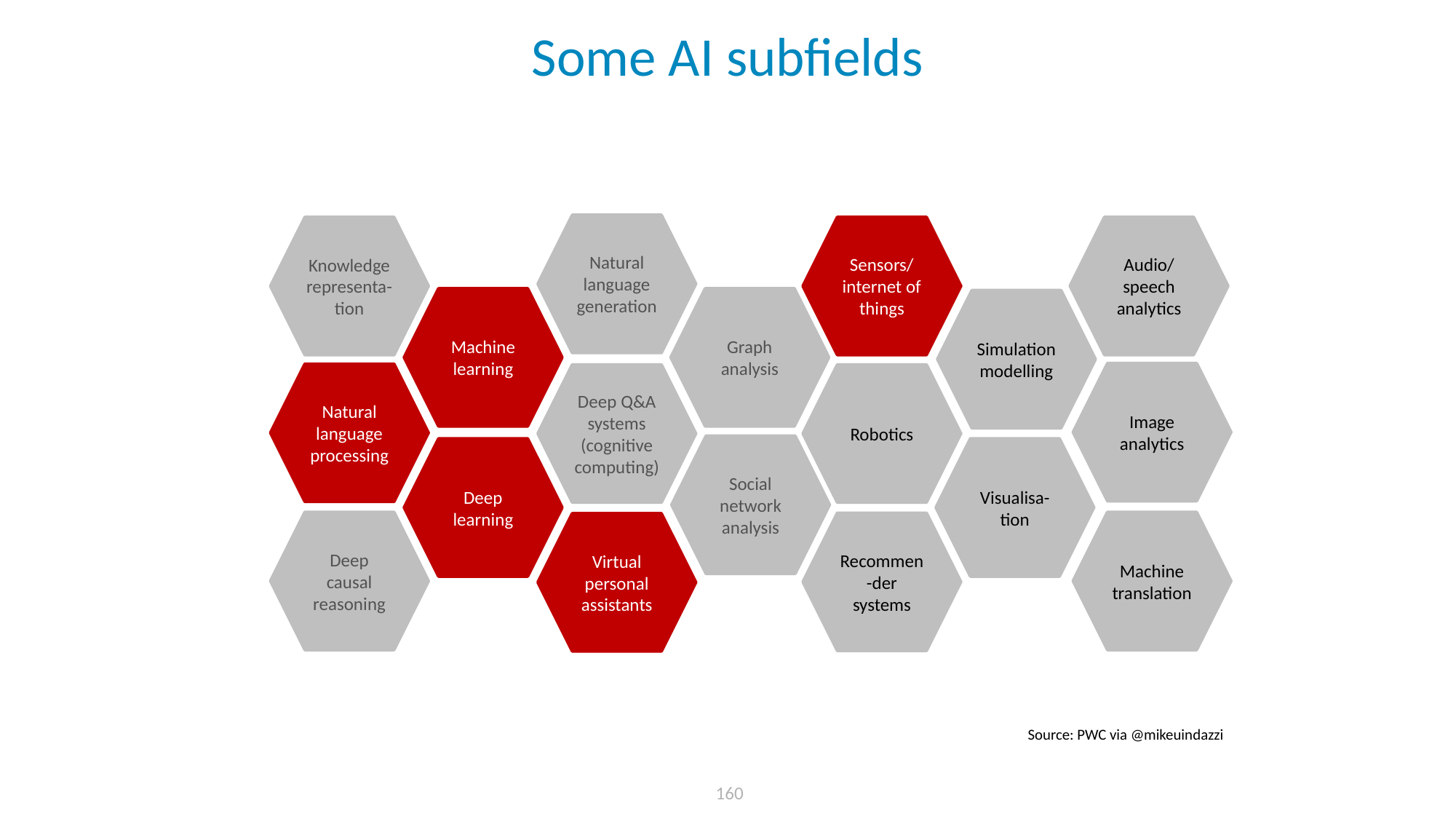

# Some AI subfields
Natural language generation
Sensors/
internet of things
Audio/
speech analytics
Knowledge representa-tion
Machine learning
Graph analysis
Simulation modelling
Image analytics
Natural language processing
Deep Q&A systems
(cognitive computing)
Robotics
Social network analysis
Deep learning
Visualisa-tion
Deep causal reasoning
Machine translation
Recommen-der systems
Virtual personal assistants
Source: PWC via @mikeuindazzi
 160